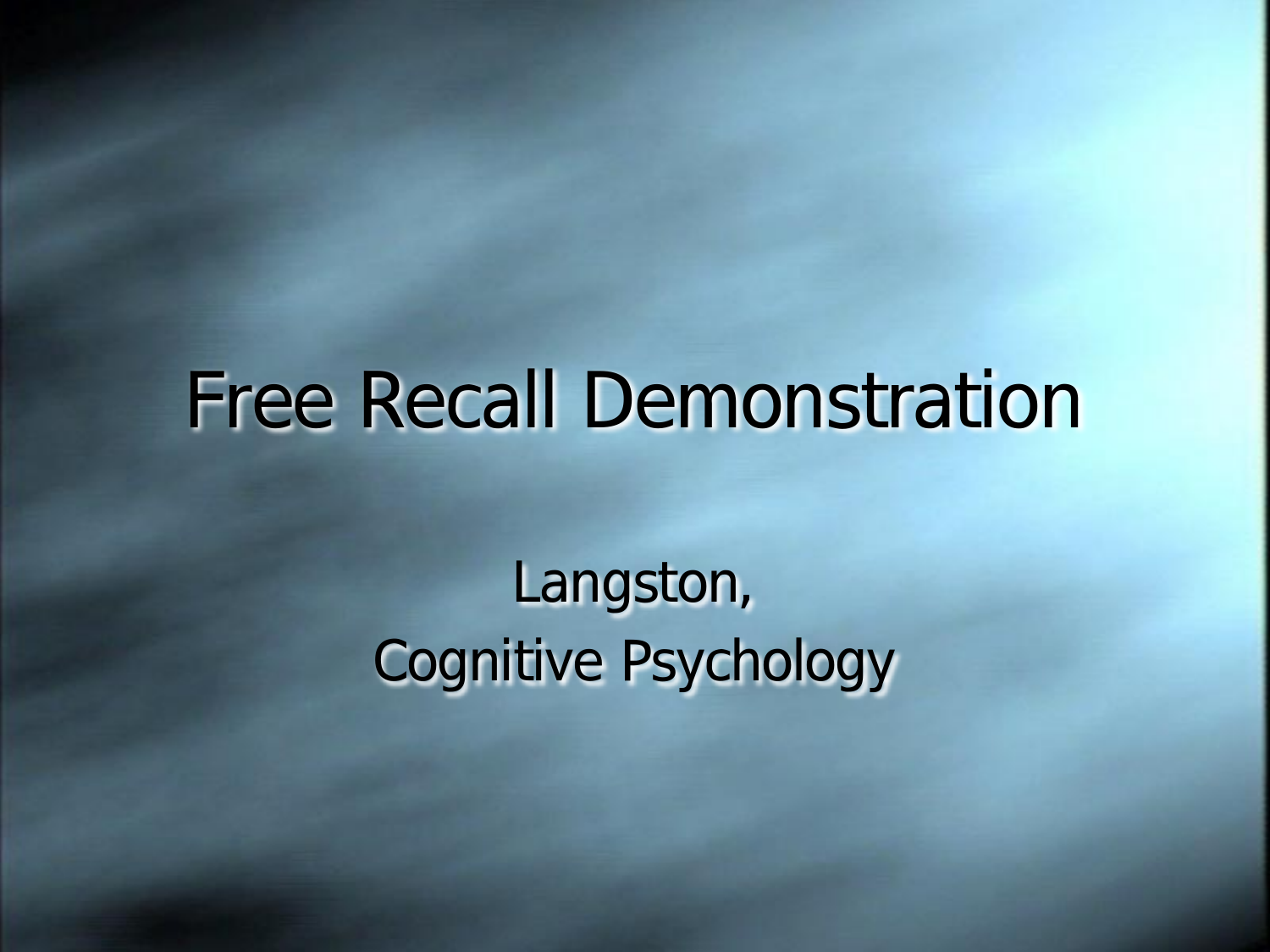

# Free Recall Demonstration
Langston,
Cognitive Psychology